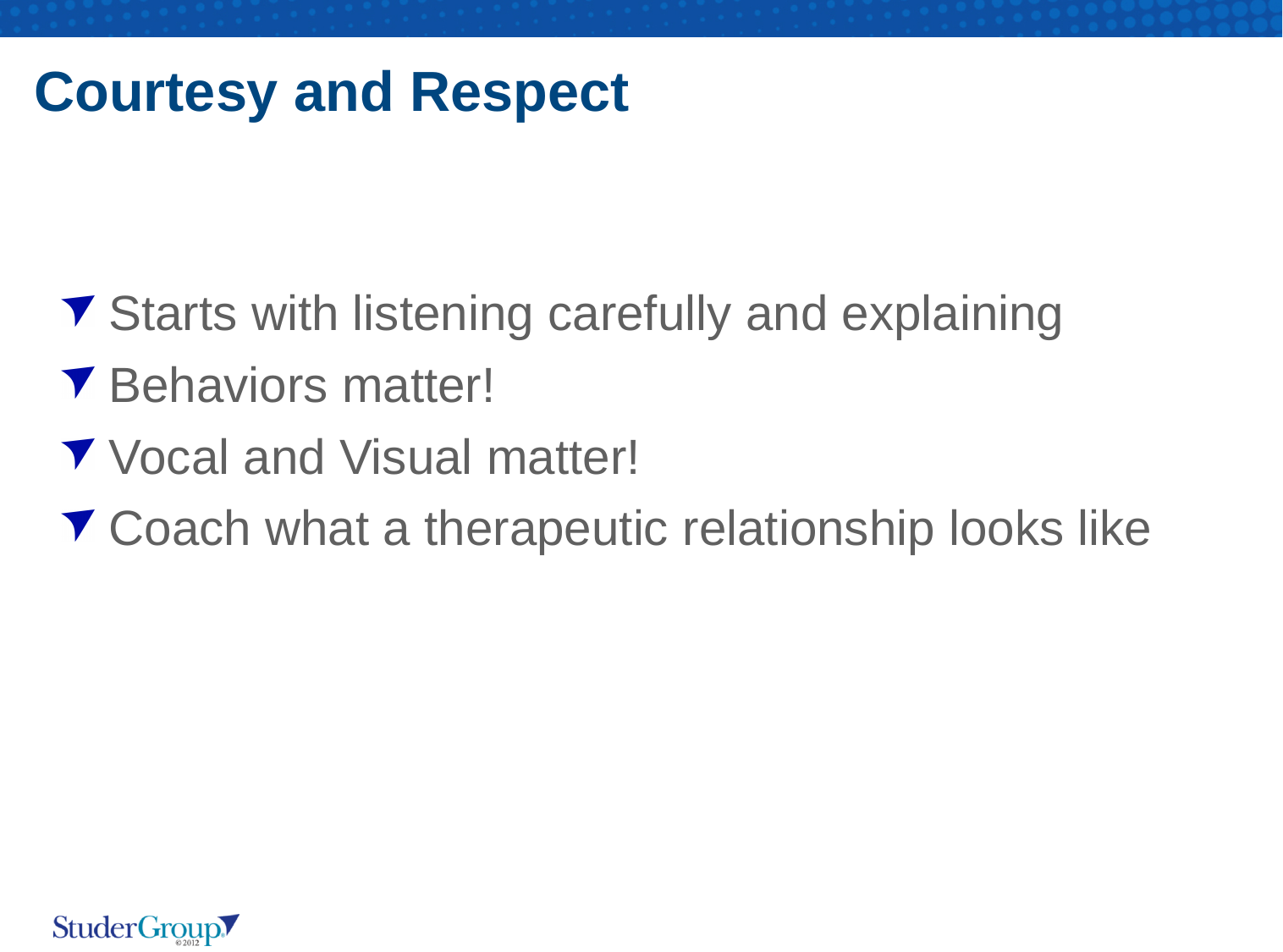

# Courtesy and Respect
Starts with listening carefully and explaining
Behaviors matter!
Vocal and Visual matter!
Coach what a therapeutic relationship looks like